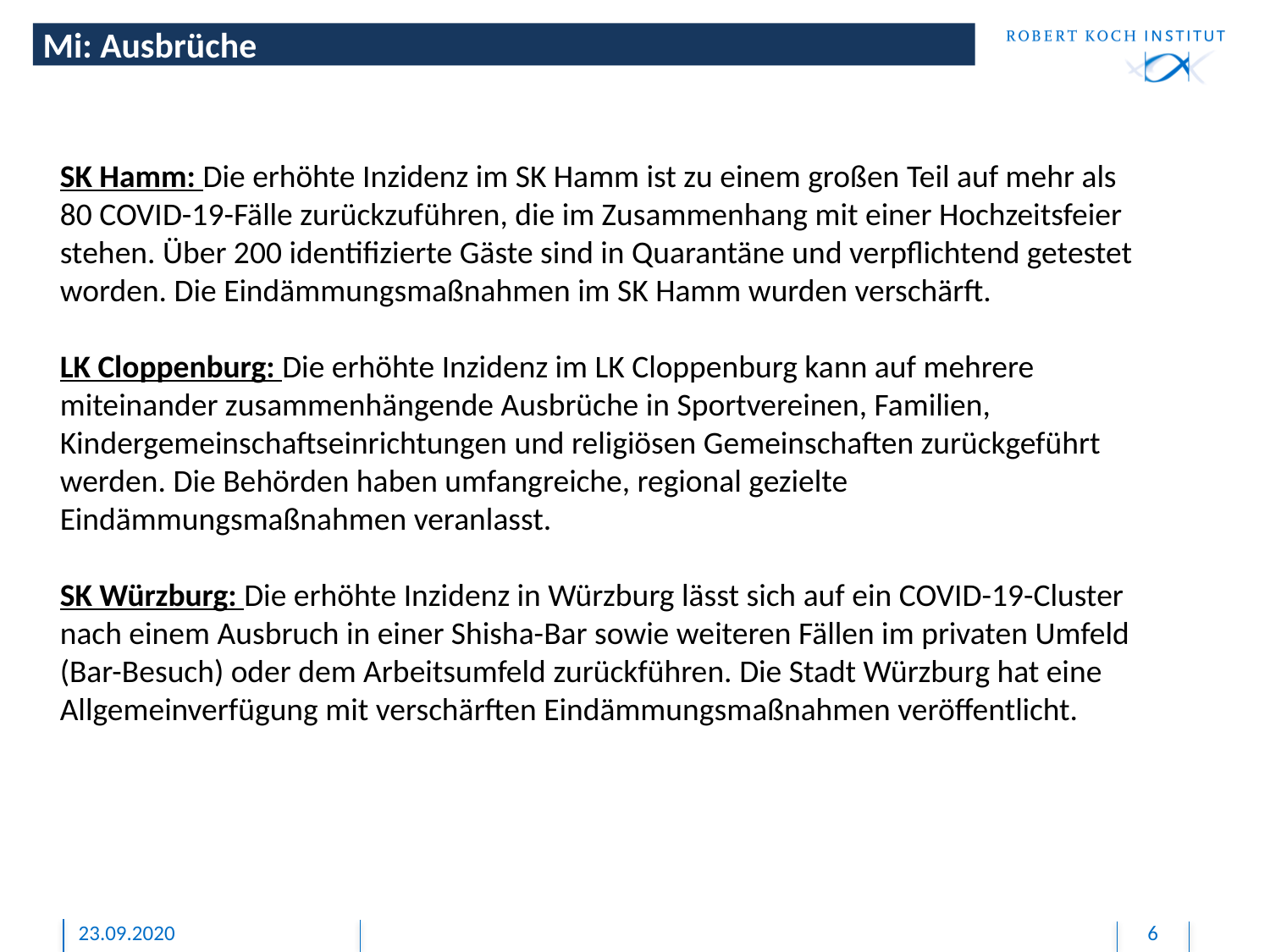

Mi: Ausbrüche
SK Hamm: Die erhöhte Inzidenz im SK Hamm ist zu einem großen Teil auf mehr als 80 COVID-19-Fälle zurückzuführen, die im Zusammenhang mit einer Hochzeitsfeier stehen. Über 200 identifizierte Gäste sind in Quarantäne und verpflichtend getestet worden. Die Eindämmungsmaßnahmen im SK Hamm wurden verschärft.

LK Cloppenburg: Die erhöhte Inzidenz im LK Cloppenburg kann auf mehrere miteinander zusammenhängende Ausbrüche in Sportvereinen, Familien, Kindergemeinschaftseinrichtungen und religiösen Gemeinschaften zurückgeführt werden. Die Behörden haben umfangreiche, regional gezielte Eindämmungsmaßnahmen veranlasst.

SK Würzburg: Die erhöhte Inzidenz in Würzburg lässt sich auf ein COVID-19-Cluster nach einem Ausbruch in einer Shisha-Bar sowie weiteren Fällen im privaten Umfeld (Bar-Besuch) oder dem Arbeitsumfeld zurückführen. Die Stadt Würzburg hat eine Allgemeinverfügung mit verschärften Eindämmungsmaßnahmen veröffentlicht.

23.09.2020

6